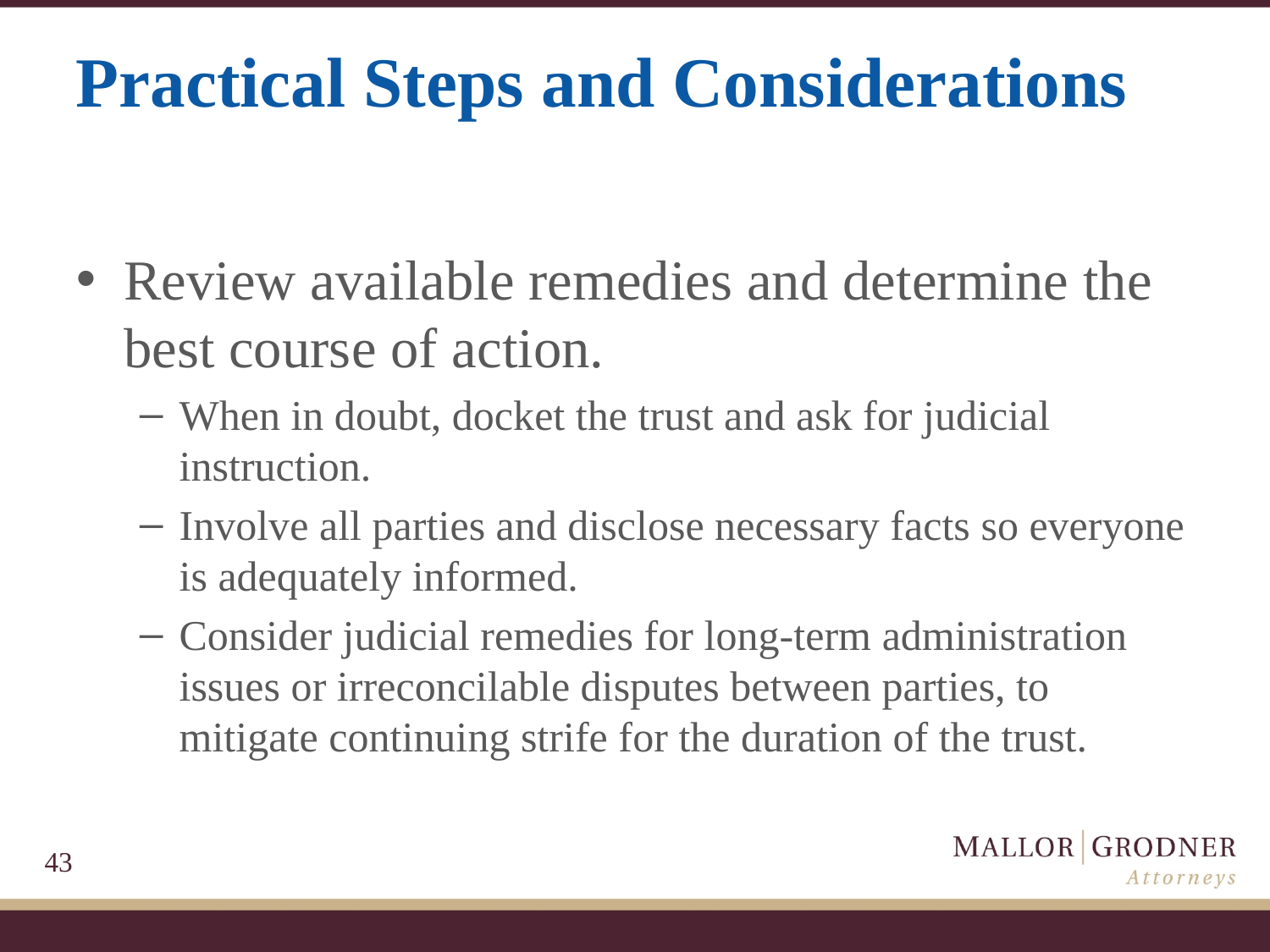

# Practical Steps and Considerations

Review available remedies and determine the best course of action.
When in doubt, docket the trust and ask for judicial instruction.
Involve all parties and disclose necessary facts so everyone is adequately informed.
Consider judicial remedies for long-term administration issues or irreconcilable disputes between parties, to mitigate continuing strife for the duration of the trust.

43